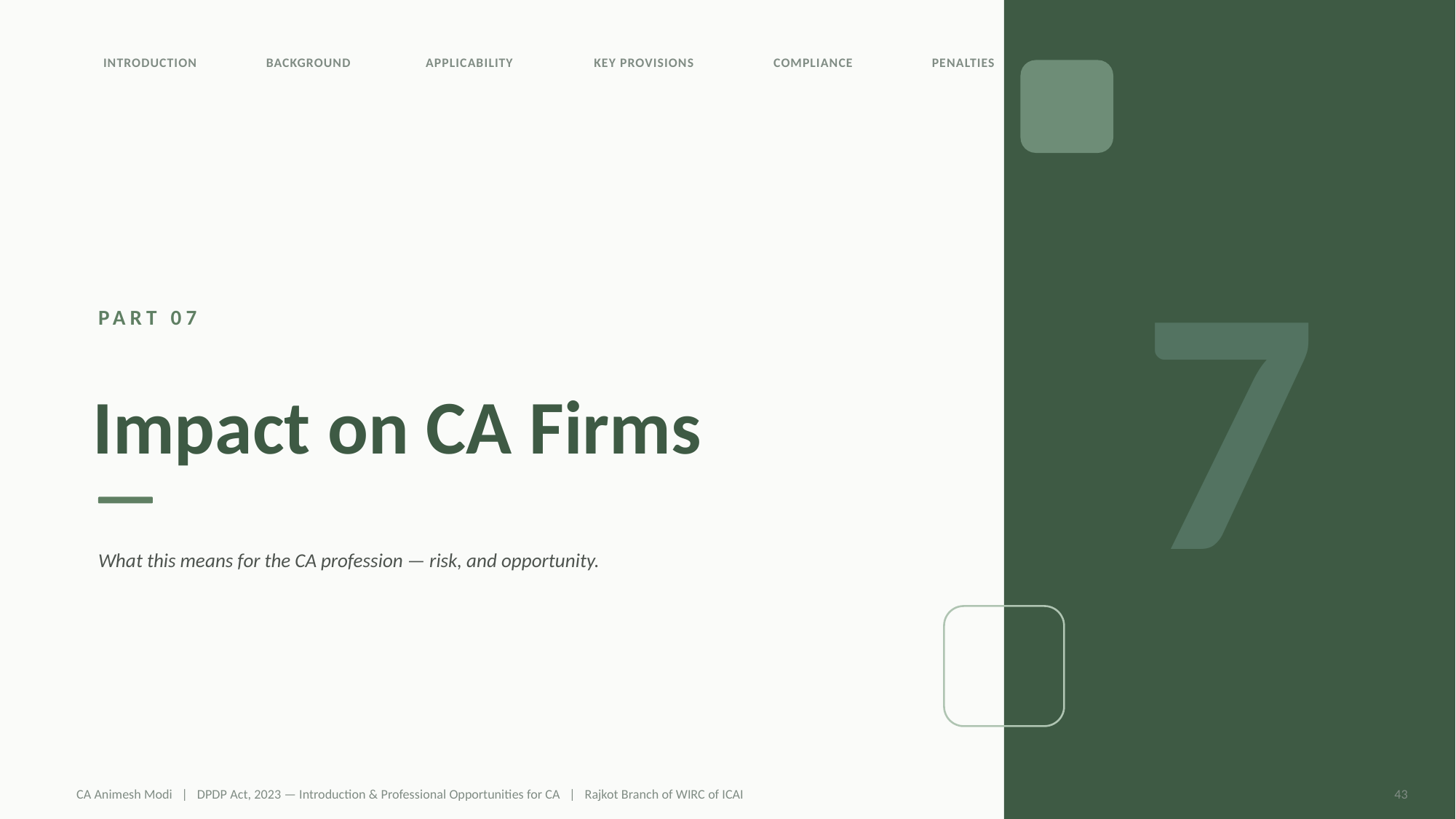

7
INTRODUCTION
BACKGROUND
APPLICABILITY
KEY PROVISIONS
COMPLIANCE
PENALTIES

IMPACT

PART 07
Impact on CA Firms

What this means for the CA profession — risk, and opportunity.

CA Animesh Modi   |   DPDP Act, 2023 — Introduction & Professional Opportunities for CA   |   Rajkot Branch of WIRC of ICAI
43